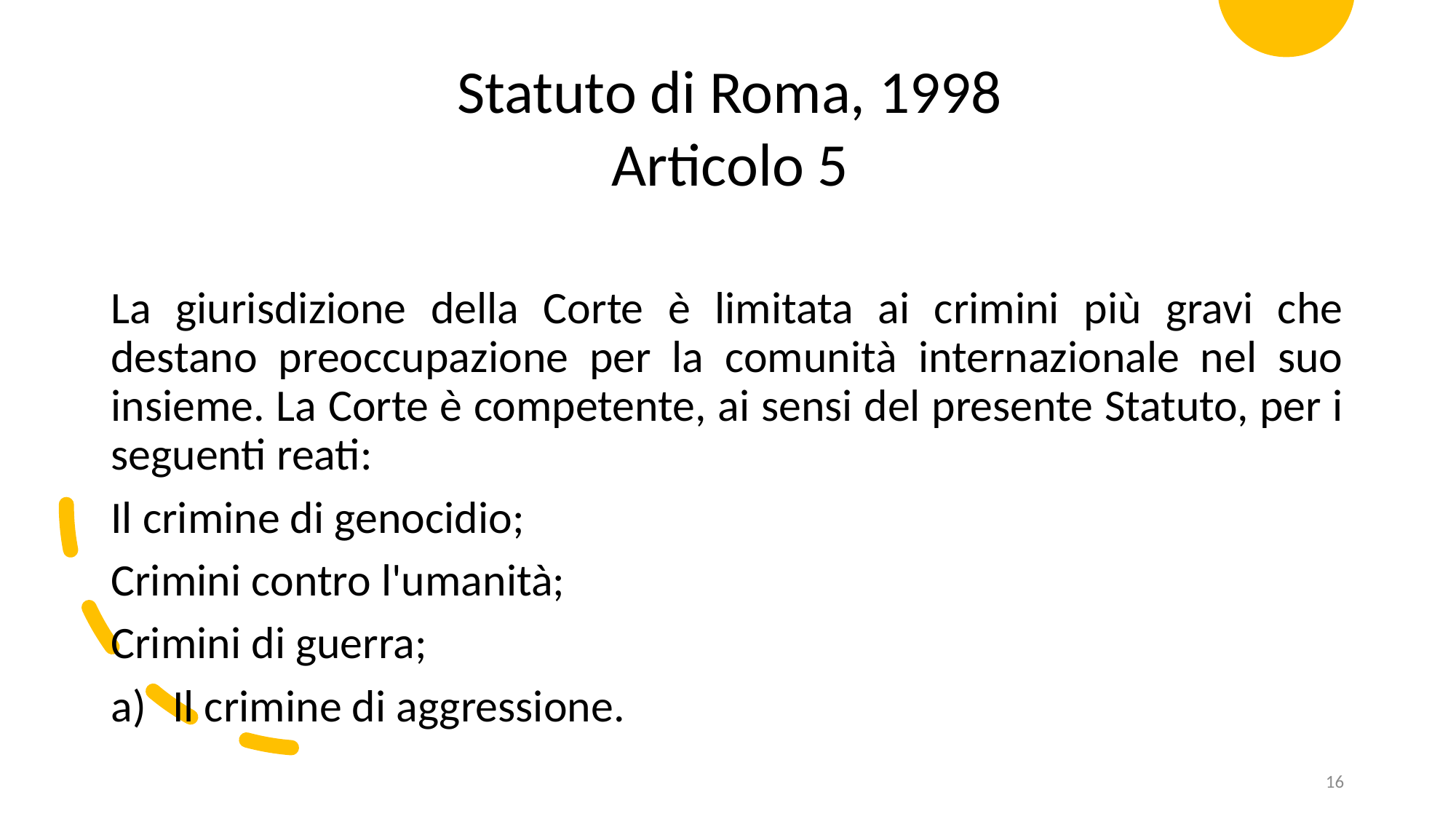

Statuto di Roma, 1998
Articolo 5

La giurisdizione della Corte è limitata ai crimini più gravi che destano preoccupazione per la comunità internazionale nel suo insieme. La Corte è competente, ai sensi del presente Statuto, per i seguenti reati:
Il crimine di genocidio;
Crimini contro l'umanità;
Crimini di guerra;
Il crimine di aggressione.

16